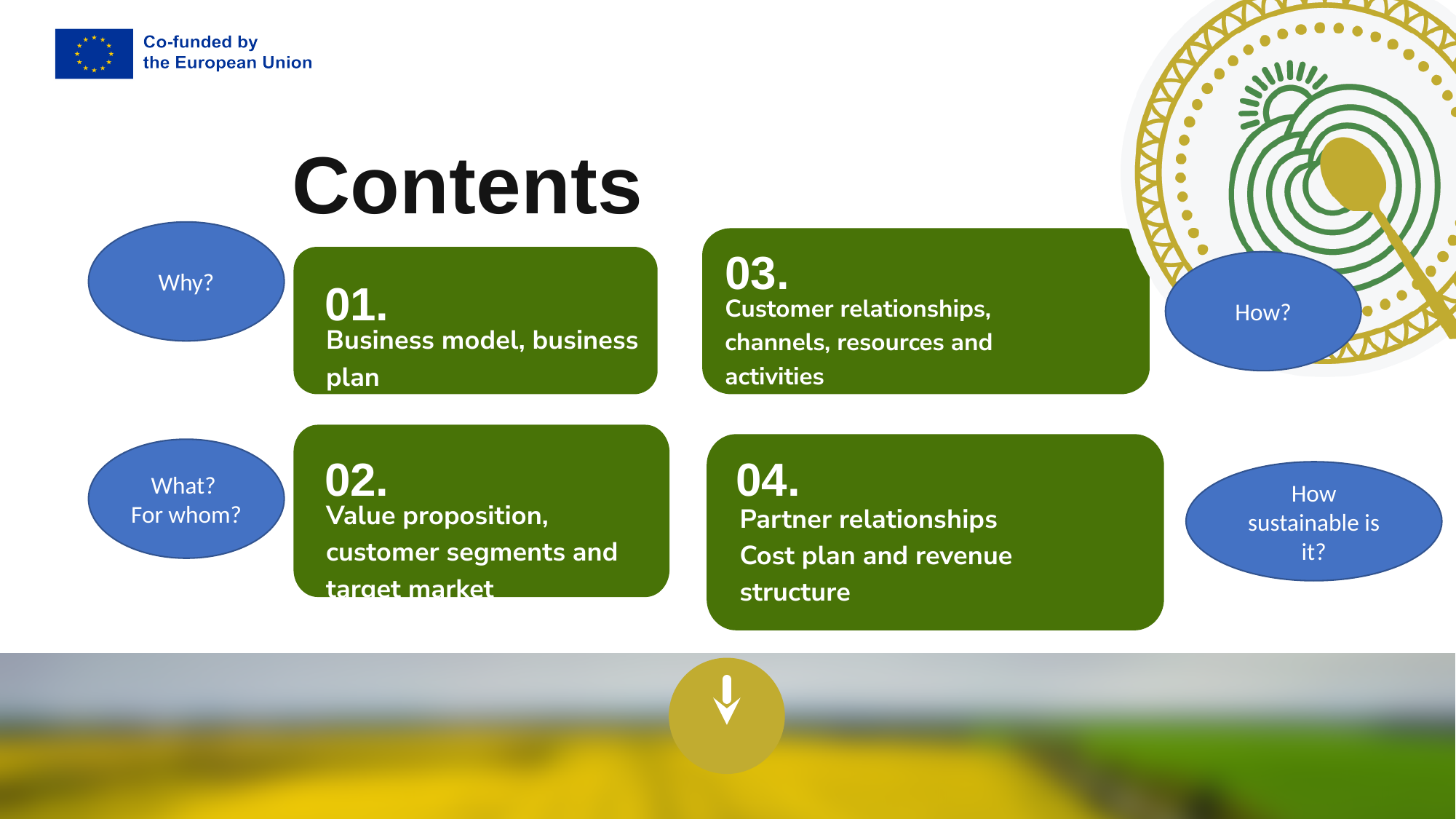

Contents
Why?

03.

How?
01.
Customer relationships, channels, resources and activities
Business model, business plan

What?
For whom?
02.
04.
How sustainable is it?
Value proposition, customer segments and target market
Partner relationships
Cost plan and revenue structure